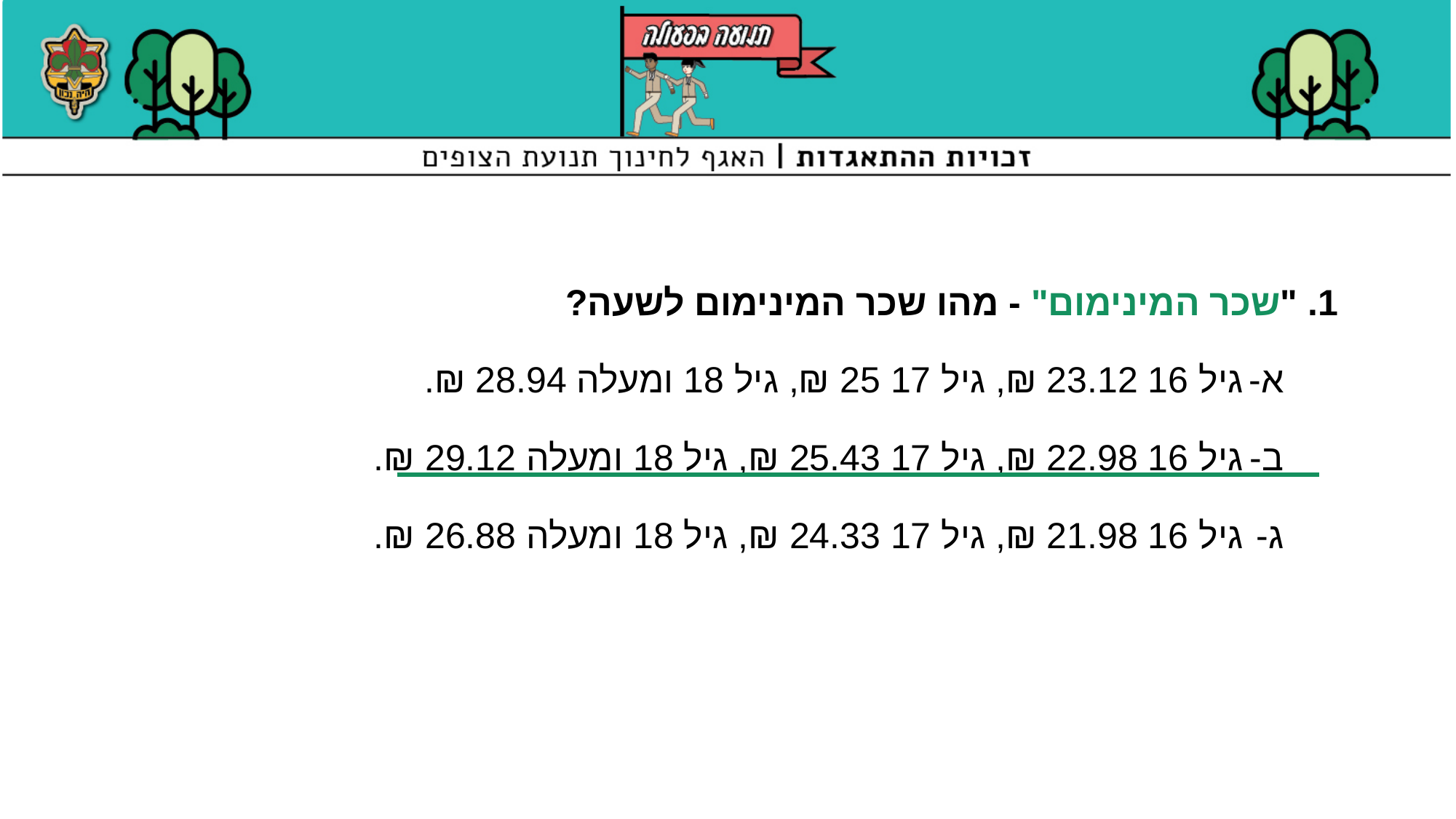

"שכר המינימום" - מהו שכר המינימום לשעה?
גיל 16 23.12 ₪, גיל 17 25 ₪, גיל 18 ומעלה 28.94 ₪.
גיל 16 22.98 ₪, גיל 17 25.43 ₪, גיל 18 ומעלה 29.12 ₪.
גיל 16 21.98 ₪, גיל 17 24.33 ₪, גיל 18 ומעלה 26.88 ₪.